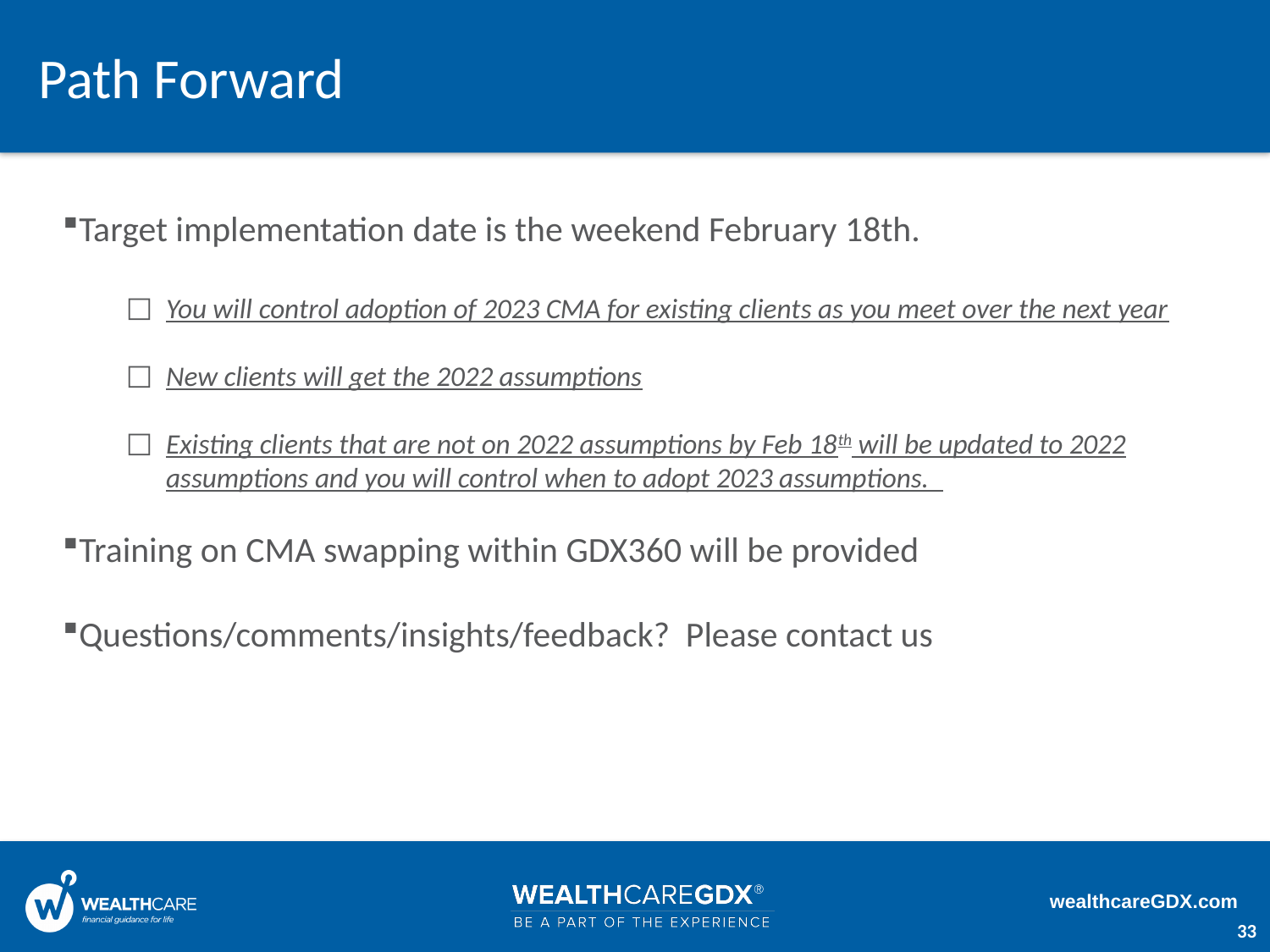

# Path Forward
Target implementation date is the weekend February 18th.

You will control adoption of 2023 CMA for existing clients as you meet over the next year

New clients will get the 2022 assumptions

Existing clients that are not on 2022 assumptions by Feb 18th will be updated to 2022 assumptions and you will control when to adopt 2023 assumptions.

Training on CMA swapping within GDX360 will be provided

Questions/comments/insights/feedback?  Please contact us